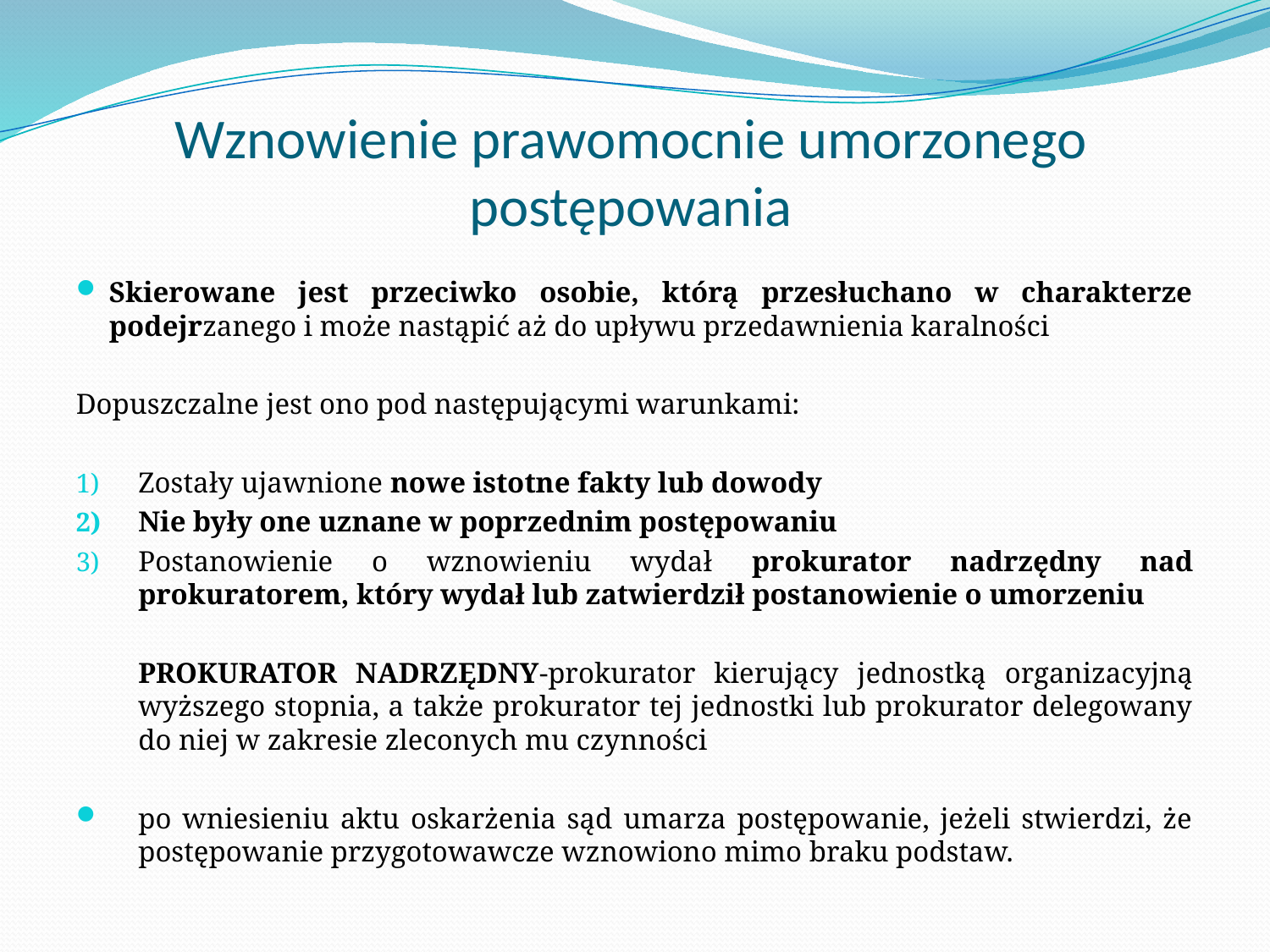

# Wznowienie prawomocnie umorzonego postępowania
Skierowane jest przeciwko osobie, którą przesłuchano w charakterze podejrzanego i może nastąpić aż do upływu przedawnienia karalności

Dopuszczalne jest ono pod następującymi warunkami:

Zostały ujawnione nowe istotne fakty lub dowody
Nie były one uznane w poprzednim postępowaniu
Postanowienie o wznowieniu wydał prokurator nadrzędny nad prokuratorem, który wydał lub zatwierdził postanowienie o umorzeniu

	PROKURATOR NADRZĘDNY-prokurator kierujący jednostką organizacyjną wyższego stopnia, a także prokurator tej jednostki lub prokurator delegowany do niej w zakresie zleconych mu czynności

po wniesieniu aktu oskarżenia sąd umarza postępowanie, jeżeli stwierdzi, że postępowanie przygotowawcze wznowiono mimo braku podstaw.